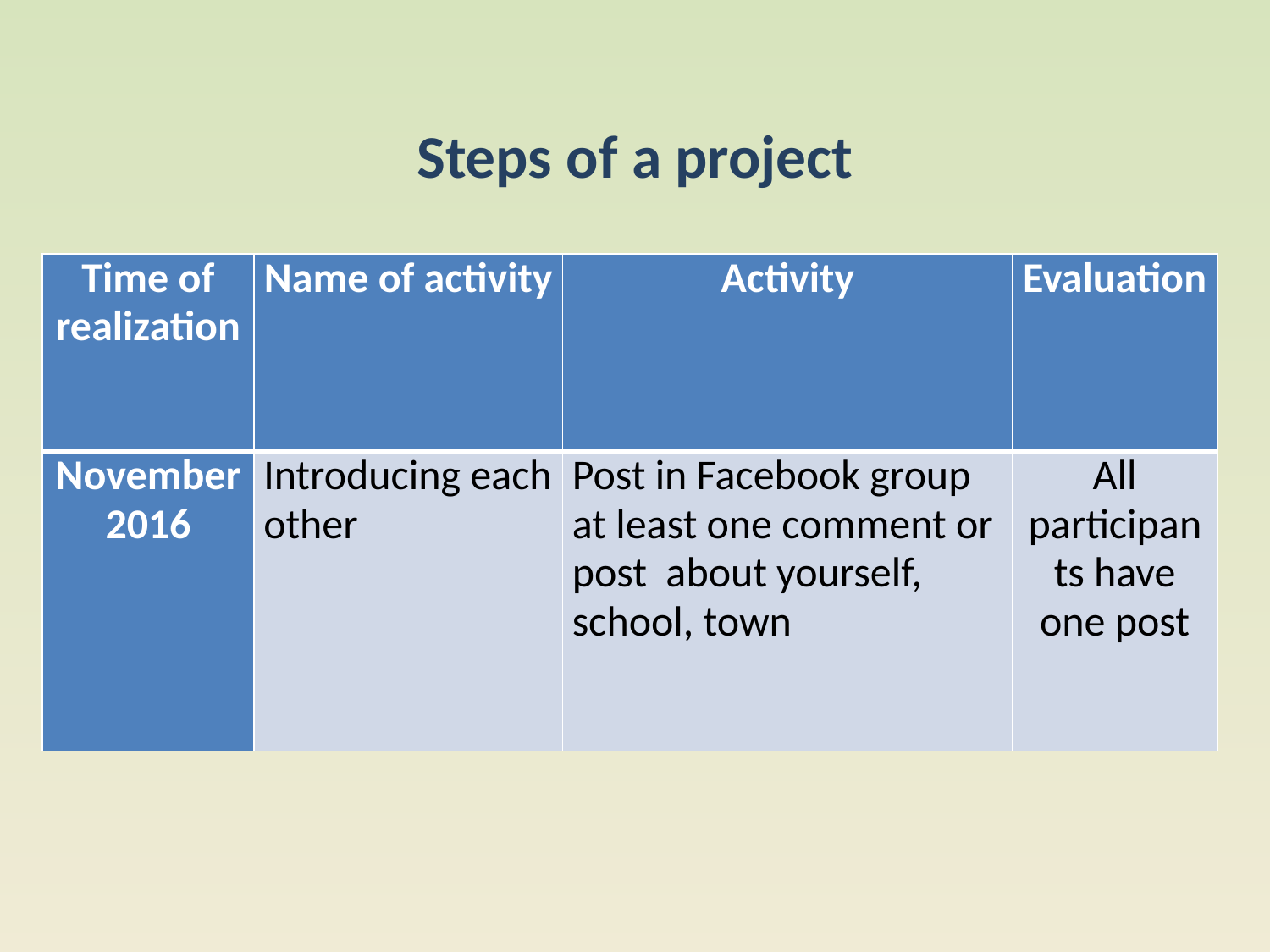

# Steps of a project
| Time of realization | Name of activity | Activity | Evaluation |
| --- | --- | --- | --- |
| November 2016 | Introducing each other | Post in Facebook group at least one comment or post about yourself, school, town | All participants have one post |